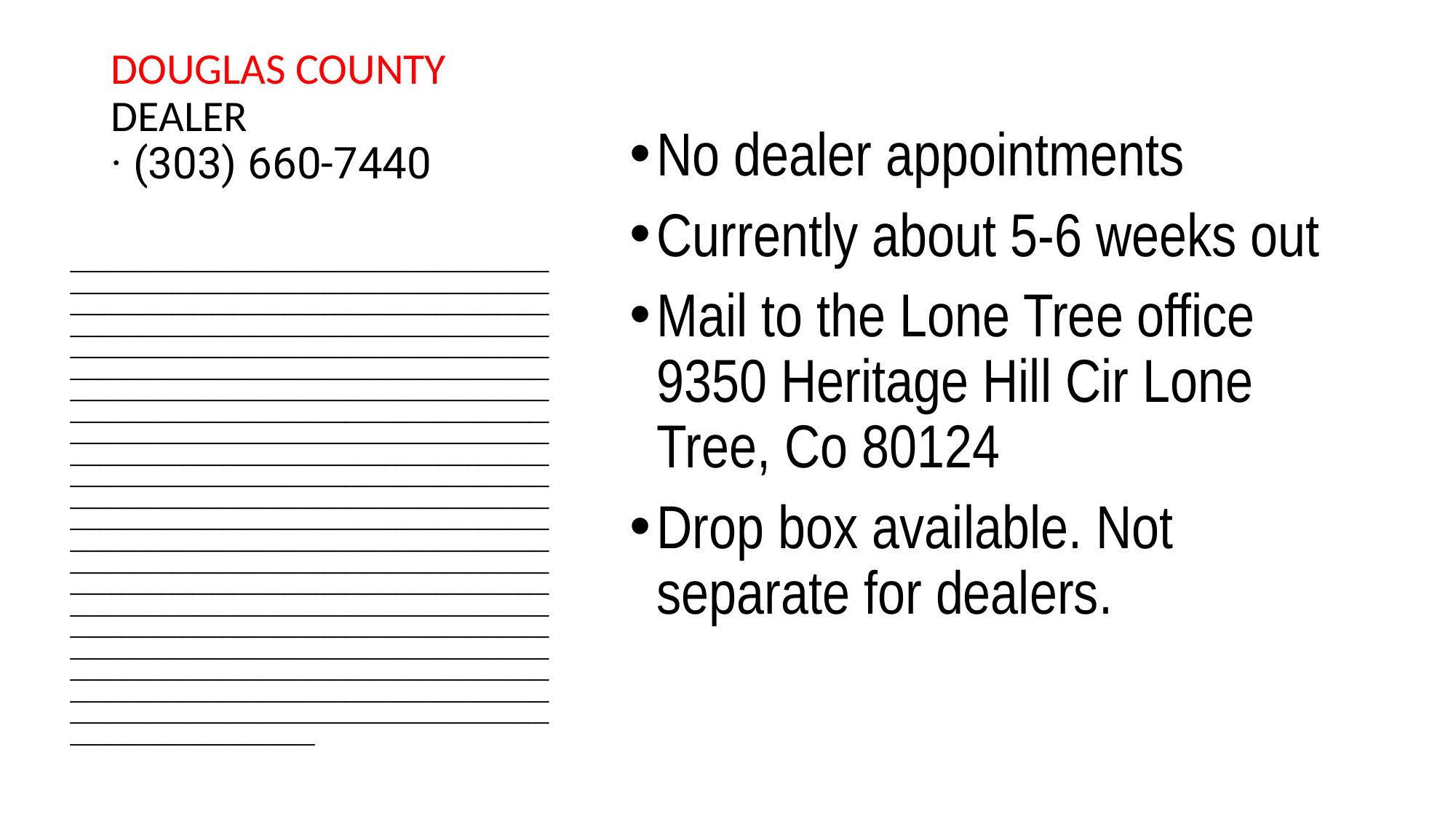

# DOUGLAS COUNTY DEALER · (303) 660-7440
No dealer appointments
Currently about 5-6 weeks out
Mail to the Lone Tree office 9350 Heritage Hill Cir Lone Tree, Co 80124
Drop box available. Not separate for dealers.
__________________________________________________________________________________________________________________________________________________________________________________________________________________________________________________________________________________________________________________________________________________________________________________________________________________________________________________________________________________________________________________________________________________________________________________________________________________________________________________________________________________________________________________________________________________________________________________________________________________________________________________________________________________________________________________________________________________________________________________________________________________________________________________________________________________________________